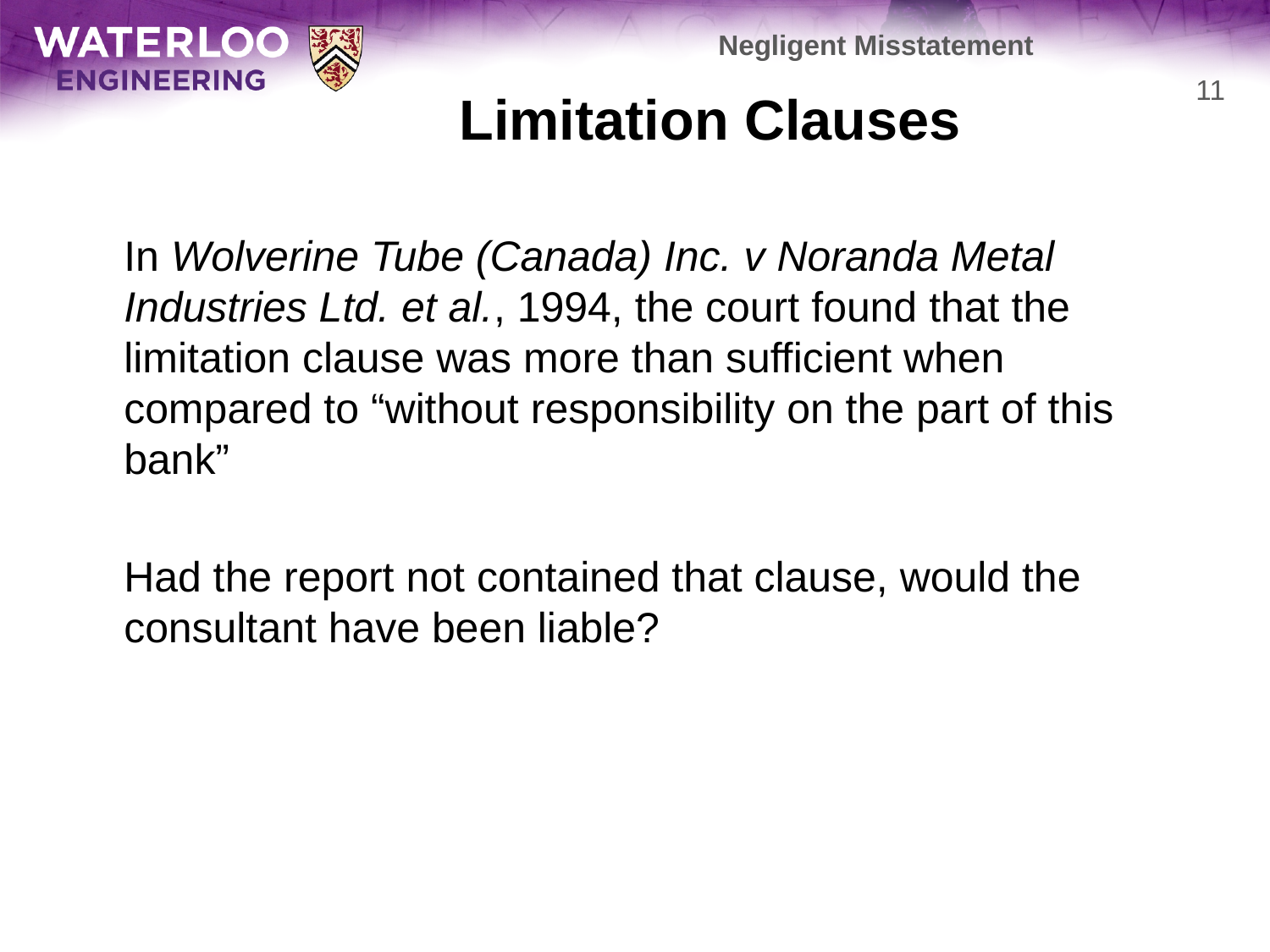

Negligent Misstatement
# Limitation Clauses
11
	In Wolverine Tube (Canada) Inc. v Noranda Metal Industries Ltd. et al., 1994, the court found that the limitation clause was more than sufficient when compared to “without responsibility on the part of this bank”

	Had the report not contained that clause, would the consultant have been liable?